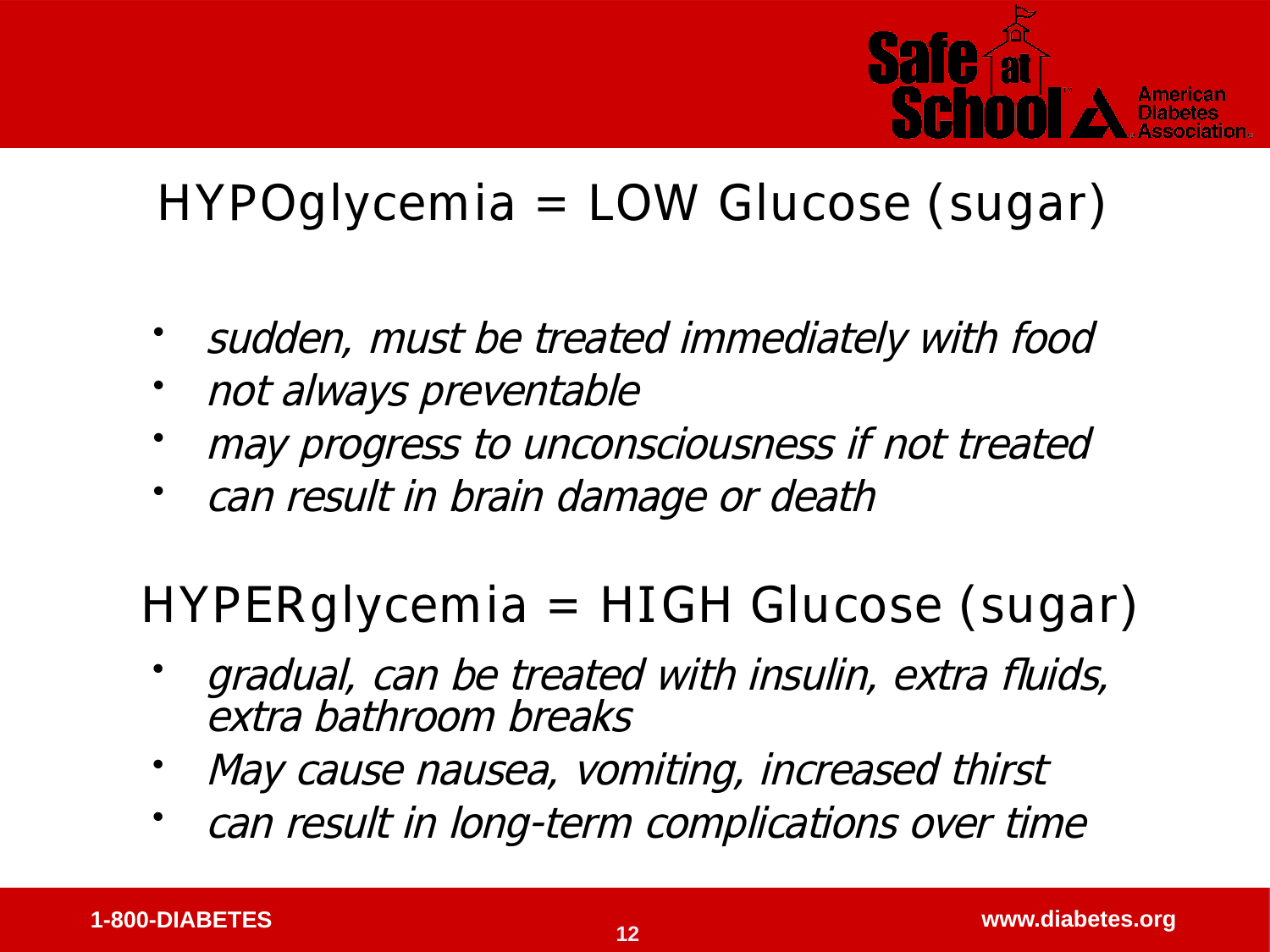

HYPOglycemia = LOW Glucose (sugar)

sudden, must be treated immediately with food
not always preventable
may progress to unconsciousness if not treated
can result in brain damage or death
     HYPERglycemia = HIGH Glucose (sugar)

gradual, can be treated with insulin, extra fluids, extra bathroom breaks
May cause nausea, vomiting, increased thirst
can result in long-term complications over time

12